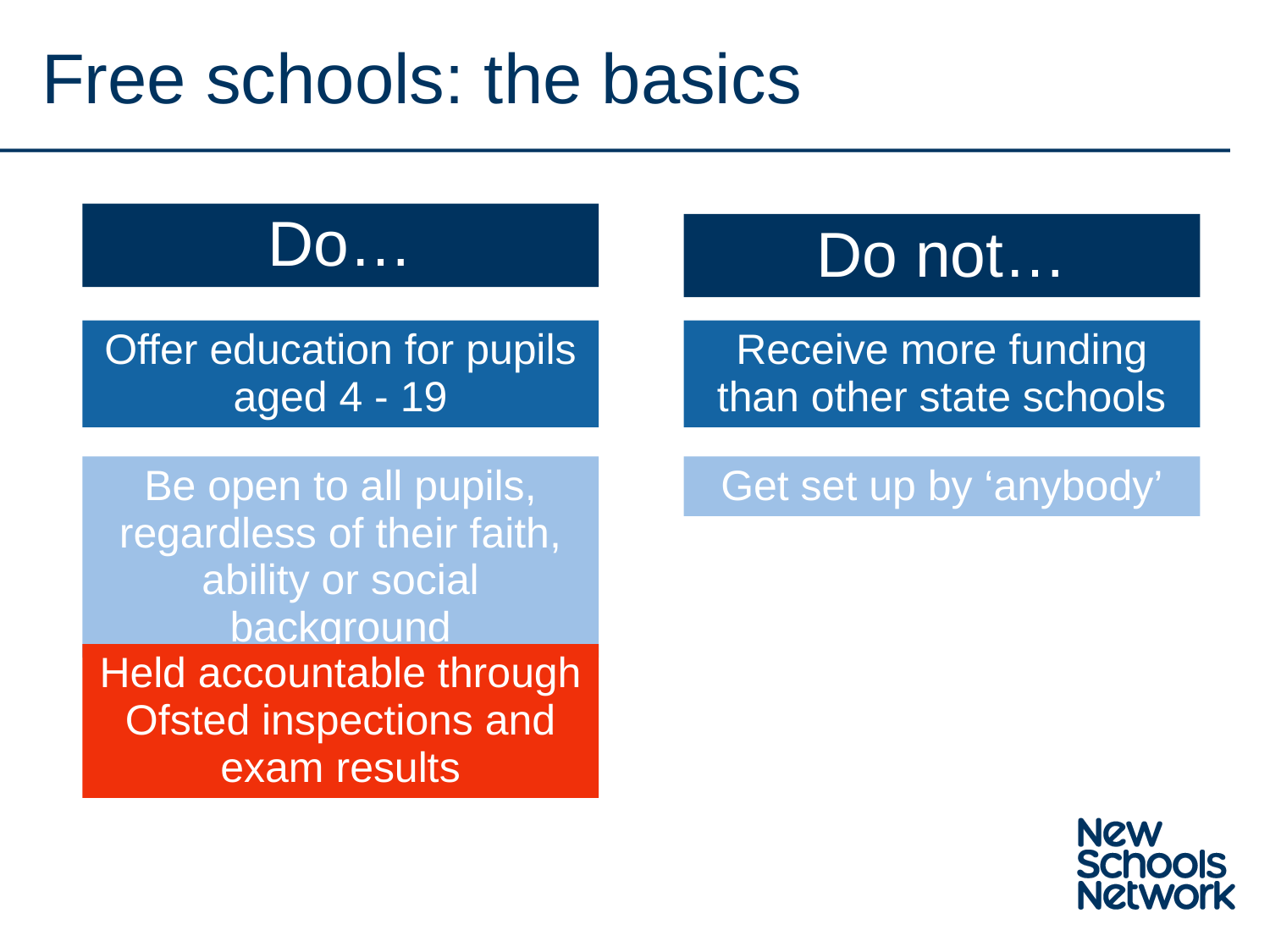

Free schools: the basics
Do…
Do not…
Offer education for pupils aged 4 - 19
Receive more funding than other state schools
Be open to all pupils, regardless of their faith, ability or social background
Get set up by ‘anybody’
Held accountable through Ofsted inspections and exam results